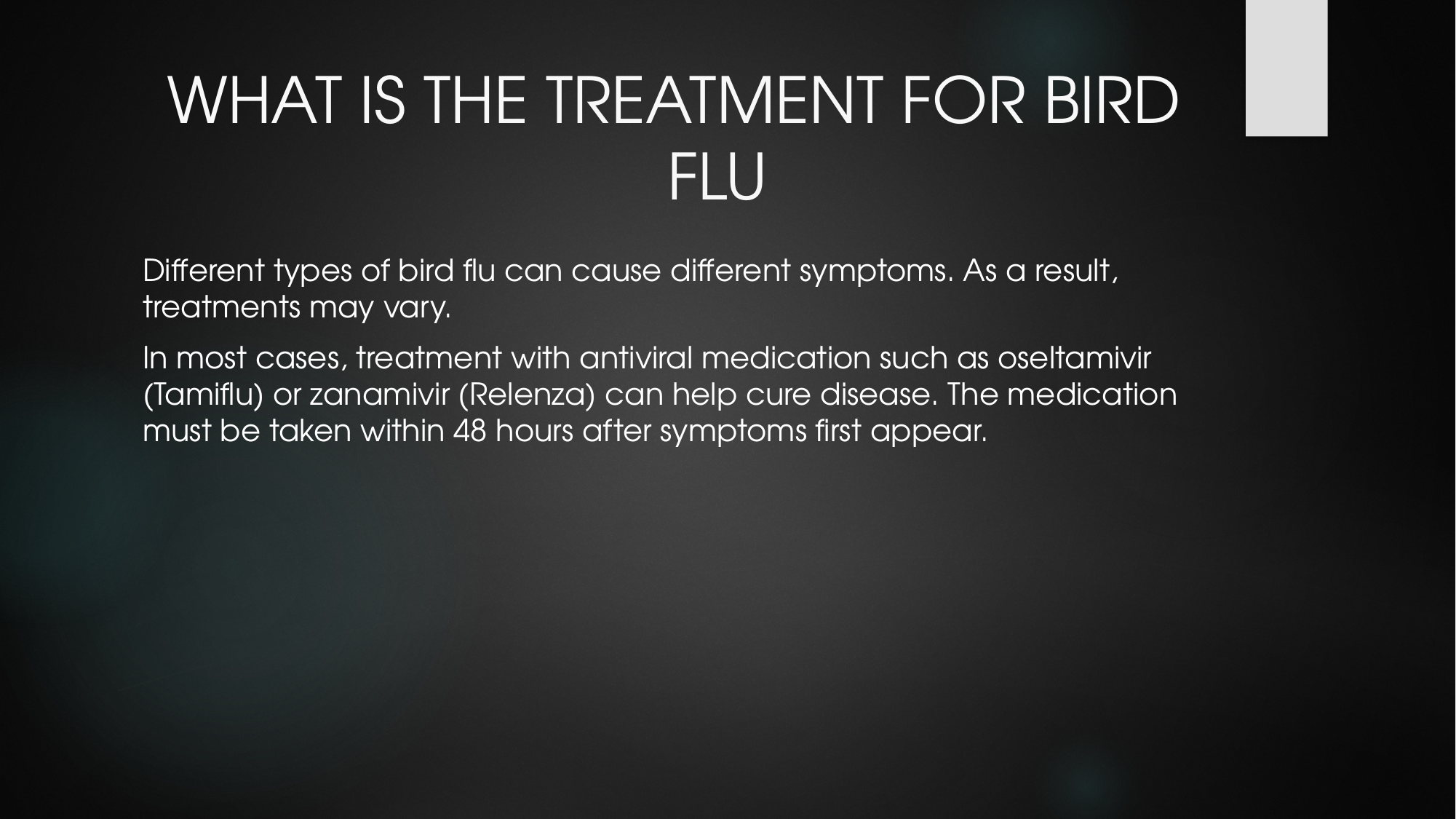

# WHAT IS THE TREATMENT FOR BIRD          FLU
Different types of bird flu can cause different symptoms. As a result, treatments may vary.
In most cases, treatment with antiviral medication such as oseltamivir (Tamiflu) or zanamivir (Relenza) can help cure disease. The medication must be taken within 48 hours after symptoms first appear.